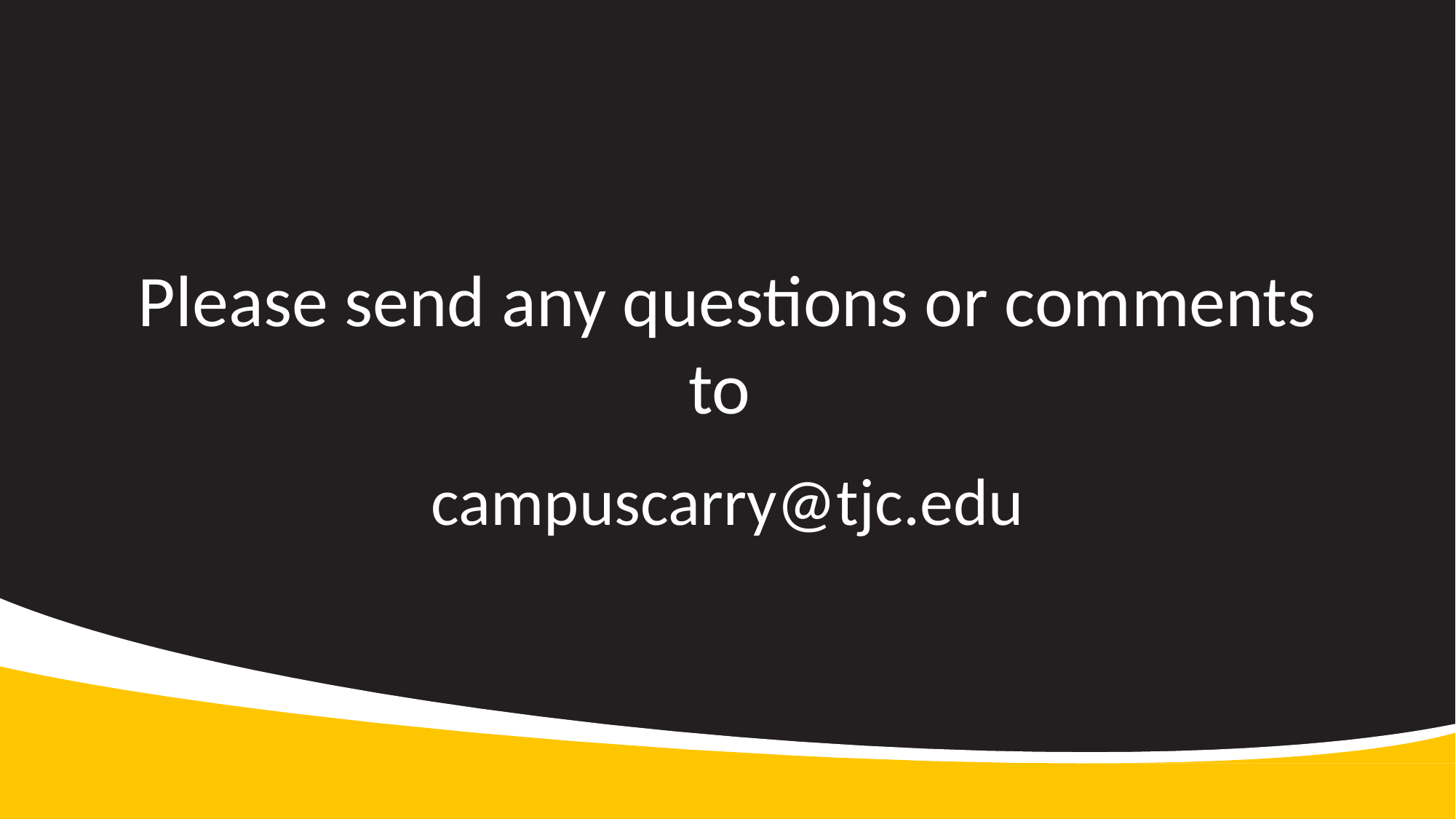

# Please send any questions or comments to
campuscarry@tjc.edu